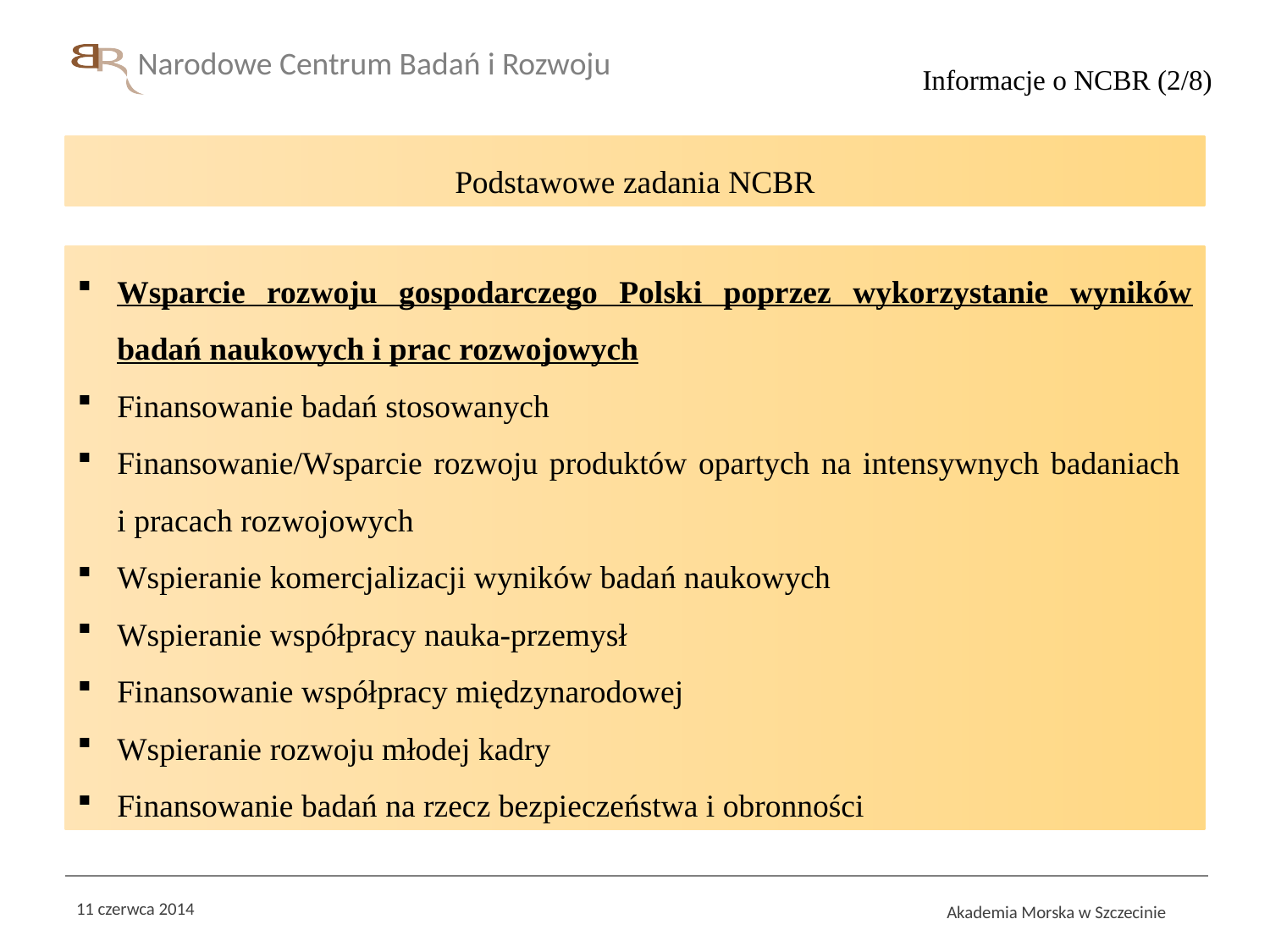

Informacje o NCBR (2/8)
Podstawowe zadania NCBR
Wsparcie rozwoju gospodarczego Polski poprzez wykorzystanie wyników badań naukowych i prac rozwojowych
Finansowanie badań stosowanych
Finansowanie/Wsparcie rozwoju produktów opartych na intensywnych badaniach
i pracach rozwojowych
Wspieranie komercjalizacji wyników badań naukowych
Wspieranie współpracy nauka-przemysł
Finansowanie współpracy międzynarodowej
Wspieranie rozwoju młodej kadry
Finansowanie badań na rzecz bezpieczeństwa i obronności
11 czerwca 2014
Akademia Morska w Szczecinie